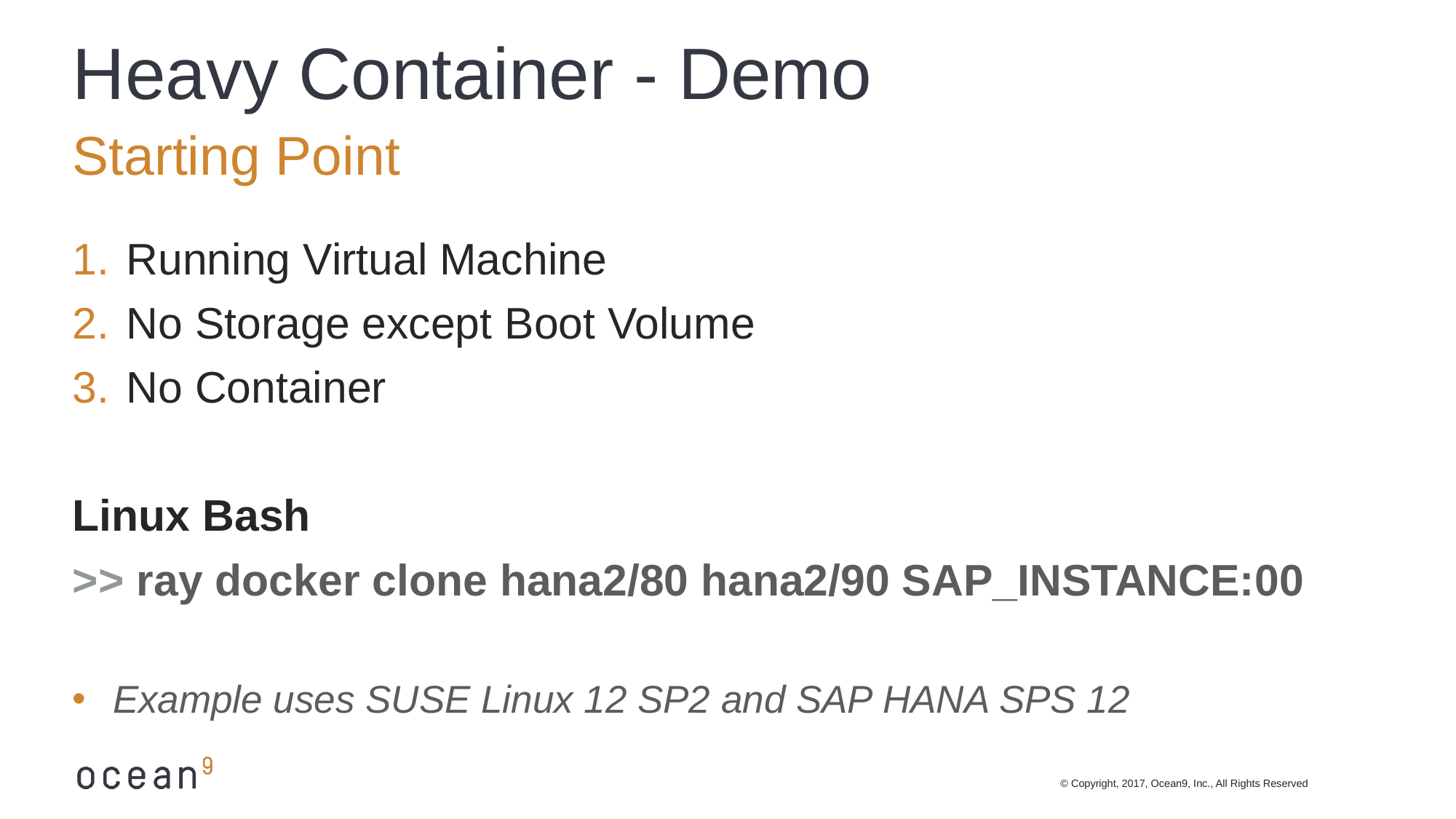

# Heavy Container - Demo
Starting Point
Running Virtual Machine
No Storage except Boot Volume
No Container

Linux Bash
>> ray docker clone hana2/80 hana2/90 SAP_INSTANCE:00

Example uses SUSE Linux 12 SP2 and SAP HANA SPS 12